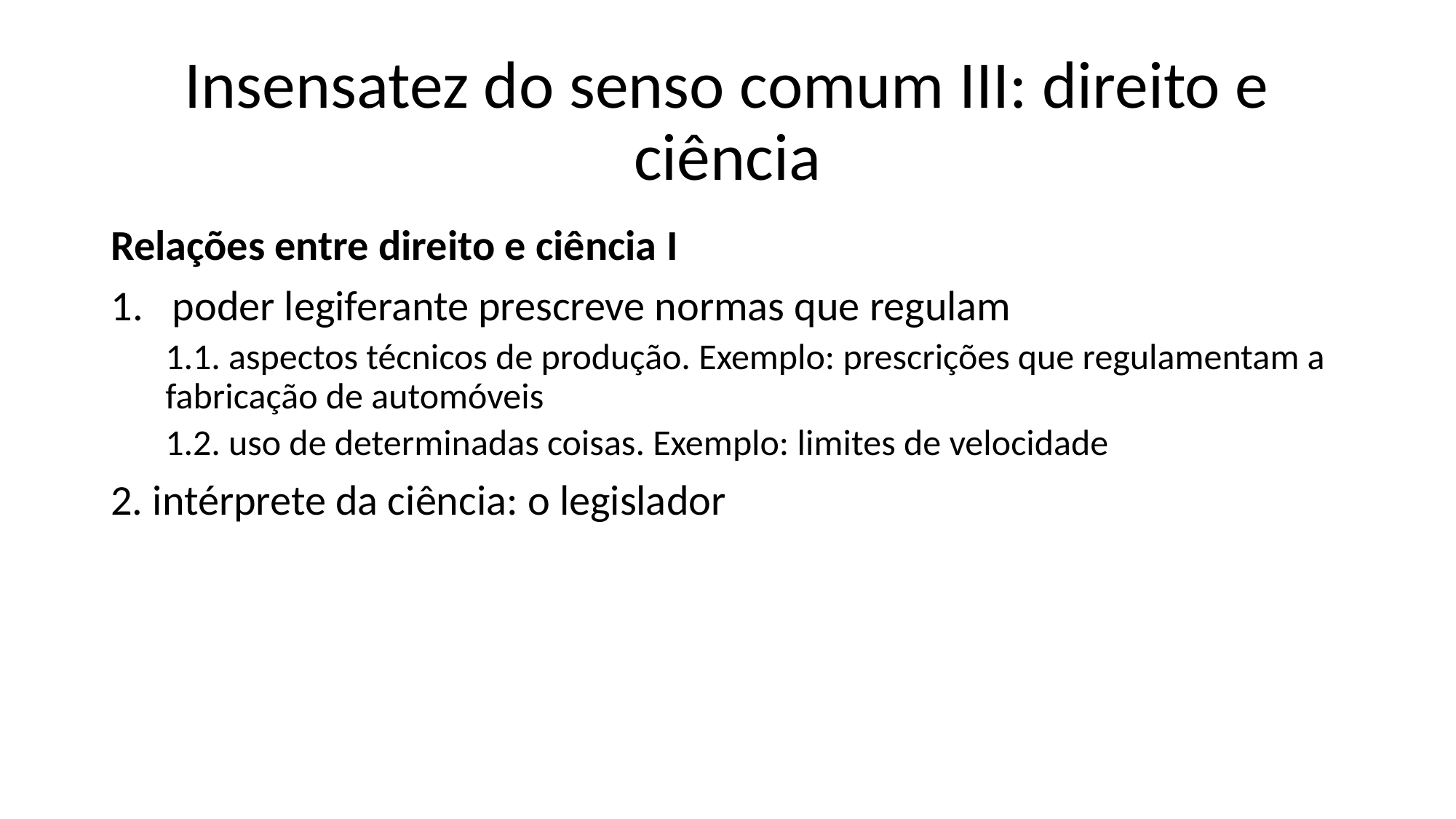

# Insensatez do senso comum III: direito e ciência
Relações entre direito e ciência I
poder legiferante prescreve normas que regulam
1.1. aspectos técnicos de produção. Exemplo: prescrições que regulamentam a fabricação de automóveis
1.2. uso de determinadas coisas. Exemplo: limites de velocidade
2. intérprete da ciência: o legislador